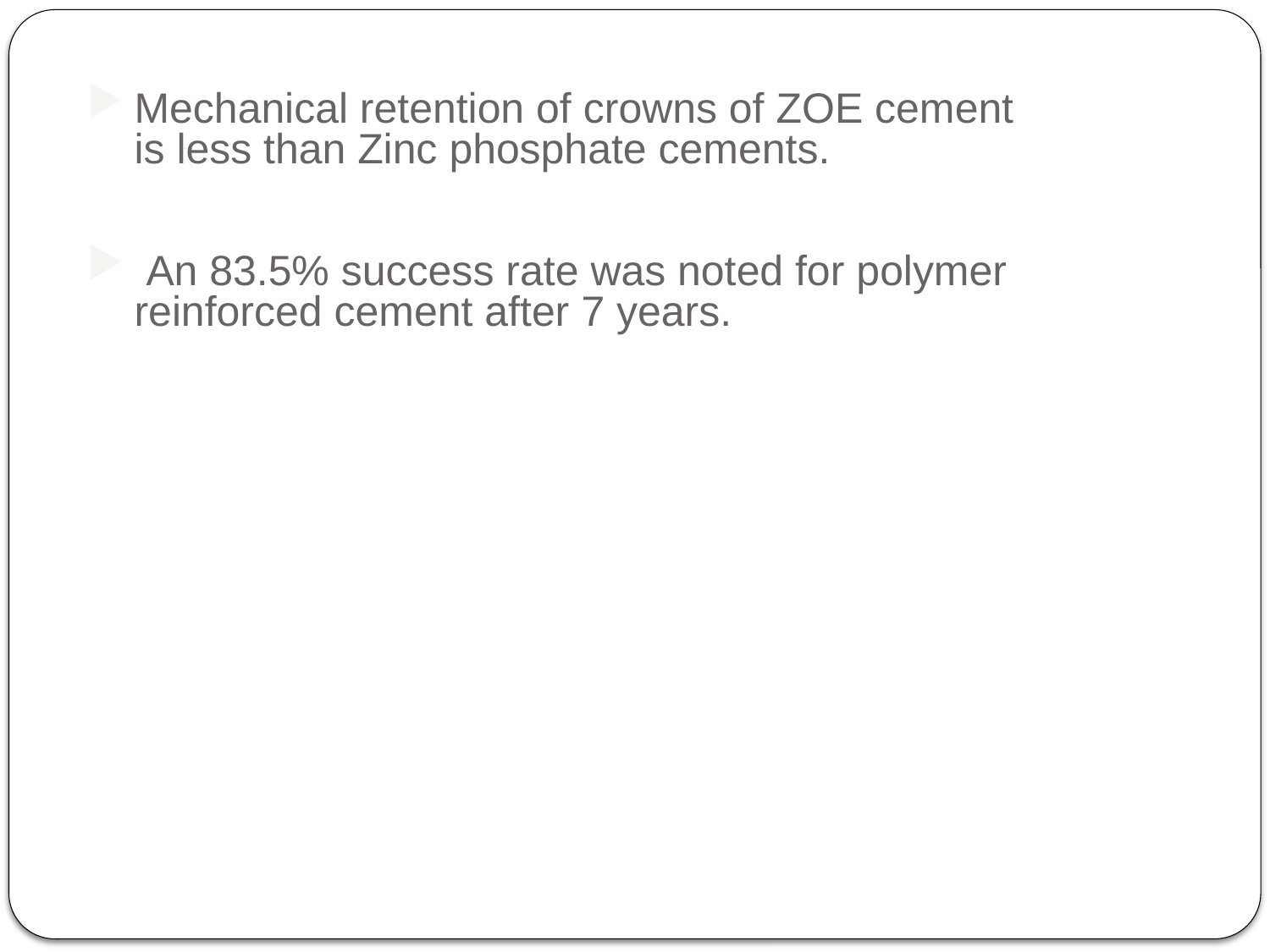

Mechanical retention of crowns of ZOE cement is less than Zinc phosphate cements.

 An 83.5% success rate was noted for polymer reinforced cement after 7 years.